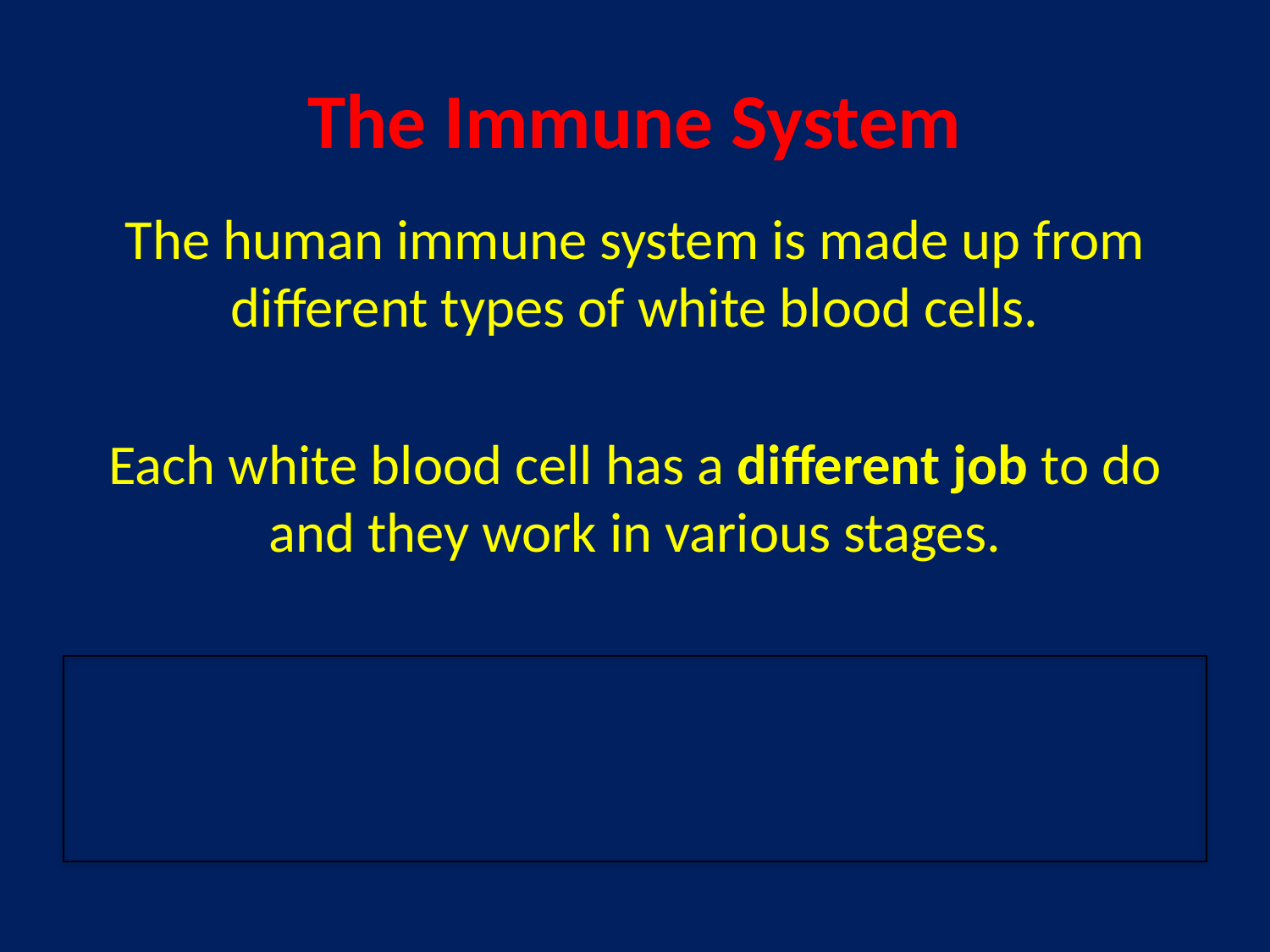

# The Immune System
The human immune system is made up from different types of white blood cells.

Each white blood cell has a different job to do and they work in various stages.